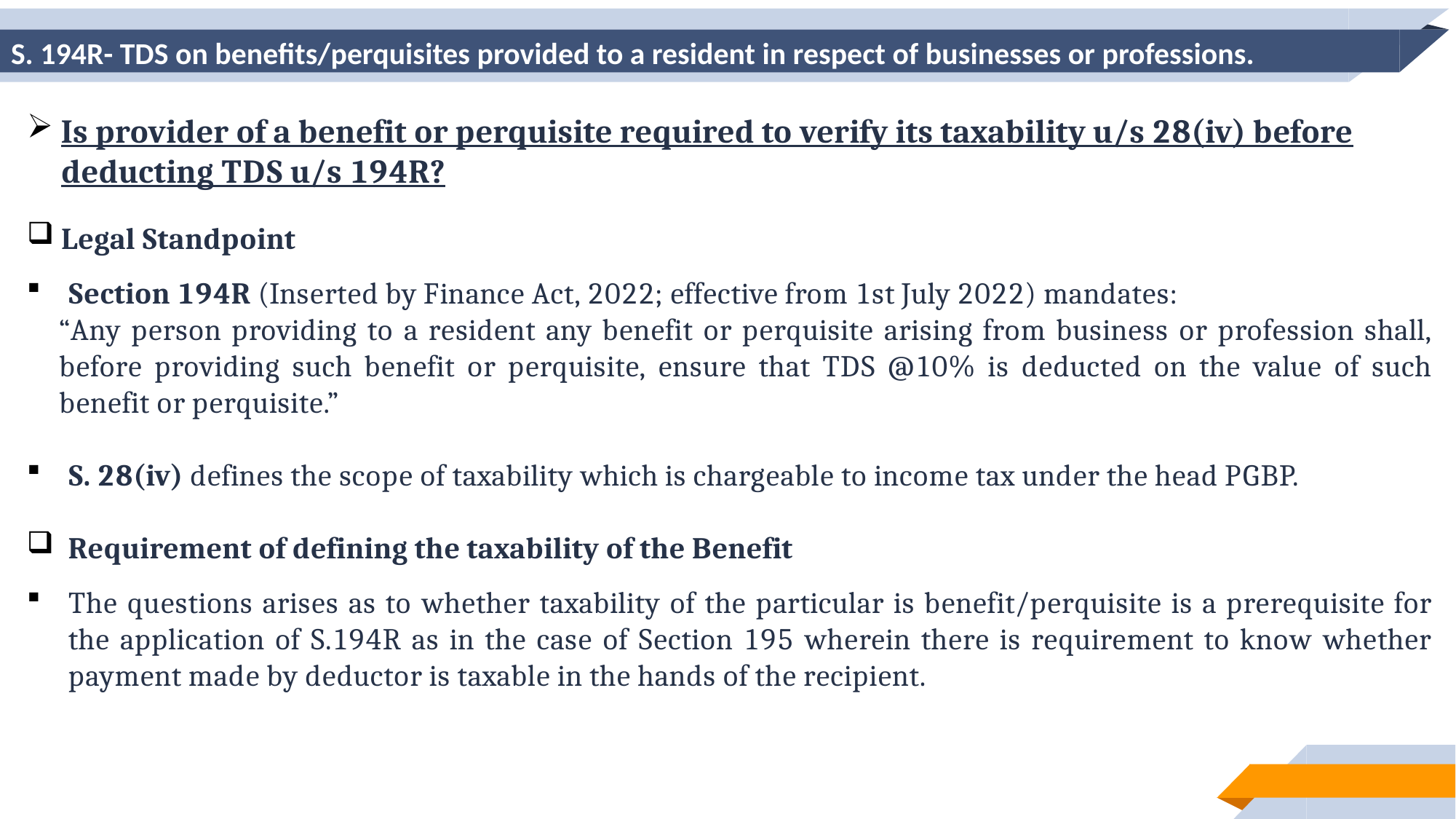

# S. 194R- TDS on benefits/perquisites provided to a resident in respect of businesses or professions.
Is provider of a benefit or perquisite required to verify its taxability u/s 28(iv) before deducting TDS u/s 194R?

Legal Standpoint

Section 194R (Inserted by Finance Act, 2022; effective from 1st July 2022) mandates:
“Any person providing to a resident any benefit or perquisite arising from business or profession shall, before providing such benefit or perquisite, ensure that TDS @10% is deducted on the value of such benefit or perquisite.”

S. 28(iv) defines the scope of taxability which is chargeable to income tax under the head PGBP.

Requirement of defining the taxability of the Benefit

The questions arises as to whether taxability of the particular is benefit/perquisite is a prerequisite for the application of S.194R as in the case of Section 195 wherein there is requirement to know whether payment made by deductor is taxable in the hands of the recipient.